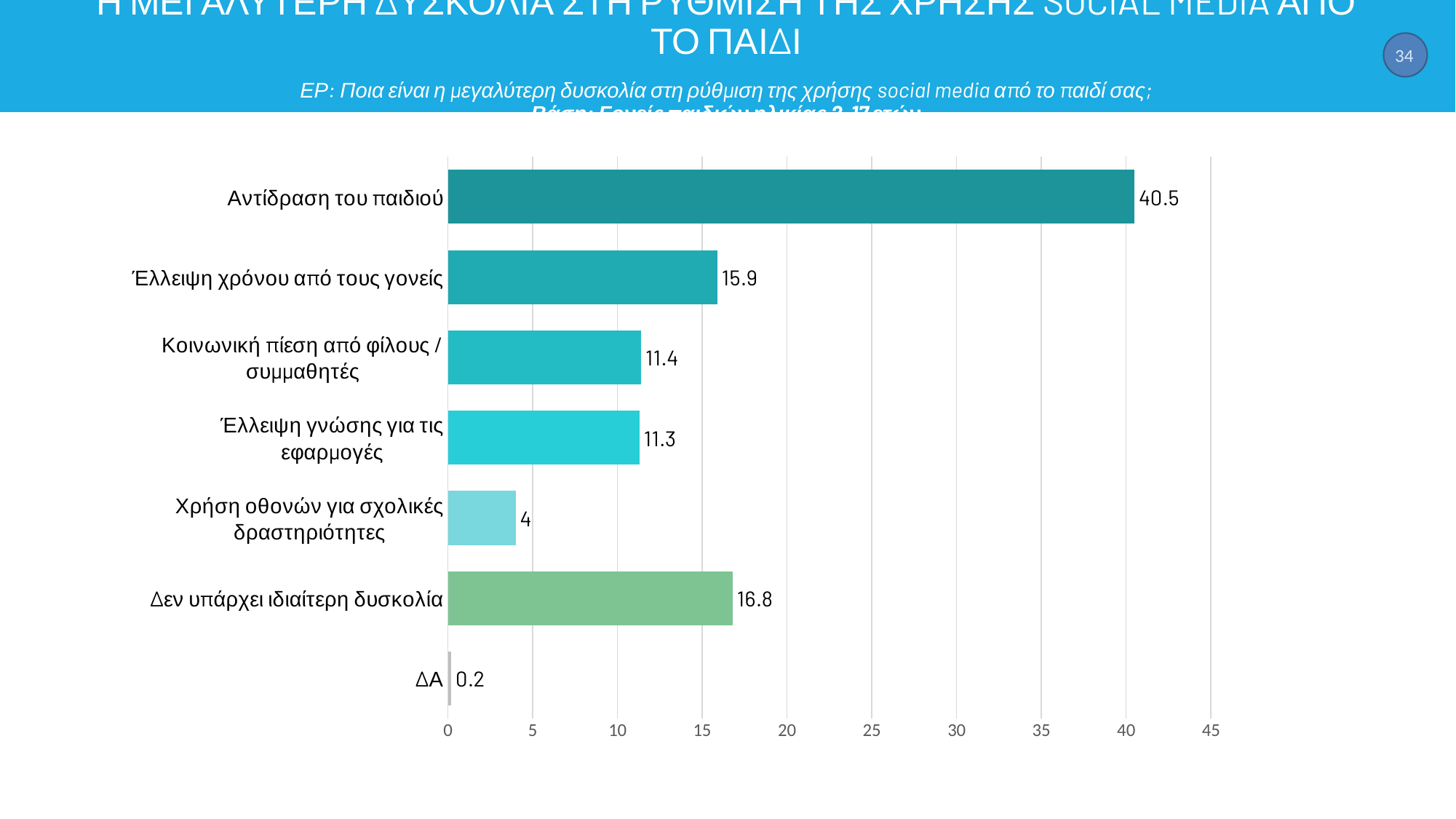

# Η ΜΕΓΑΛΥΤΕΡΗ ΔΥΣΚΟΛΙΑ ΣΤΗ ΡΥΘΜΙΣΗ ΤΗΣ ΧΡΗΣΗΣ SOCIAL MEDIA ΑΠΟ ΤΟ ΠΑΙΔΙ ΕΡ: Ποια είναι η μεγαλύτερη δυσκολία στη ρύθμιση της χρήσης social media από το παιδί σας; Βάση: Γονείς παιδιών ηλικίας 2-17 ετών
34

### Chart

| Category | Σειρά 1 |
|---|---|
| Αντίδραση του παιδιού | 40.5 |
| Έλλειψη χρόνου από τους γονείς | 15.9 |
| Κοινωνική πίεση από φίλους / συμμαθητές | 11.4 |
| Έλλειψη γνώσης για τις εφαρμογές | 11.3 |
| Χρήση οθονών για σχολικές δραστηριότητες | 4.0 |
| Δεν υπάρχει ιδιαίτερη δυσκολία | 16.8 |
| ΔΑ | 0.2 |